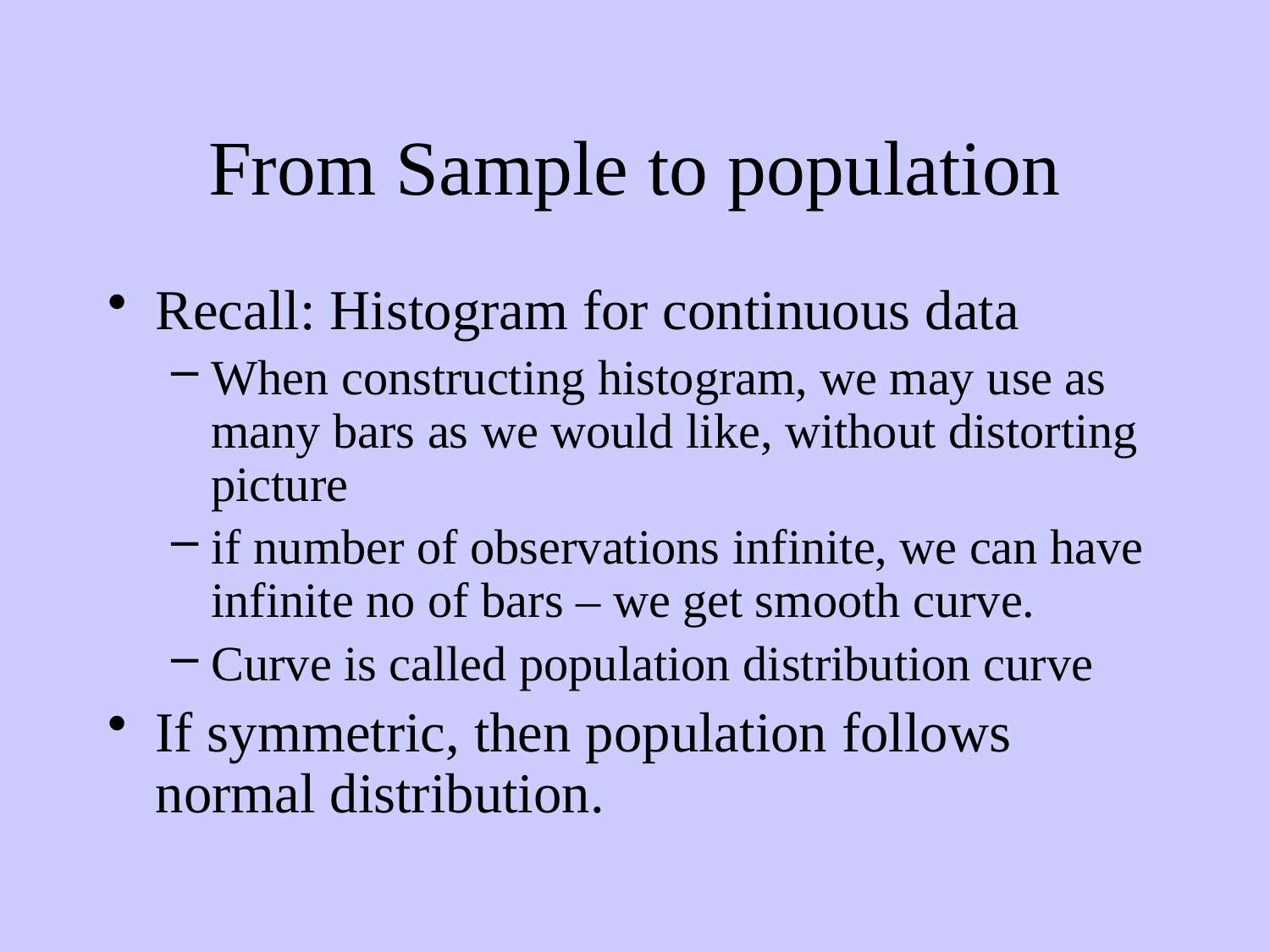

# From Sample to population
Recall: Histogram for continuous data
When constructing histogram, we may use as many bars as we would like, without distorting picture
if number of observations infinite, we can have infinite no of bars – we get smooth curve.
Curve is called population distribution curve
If symmetric, then population follows normal distribution.